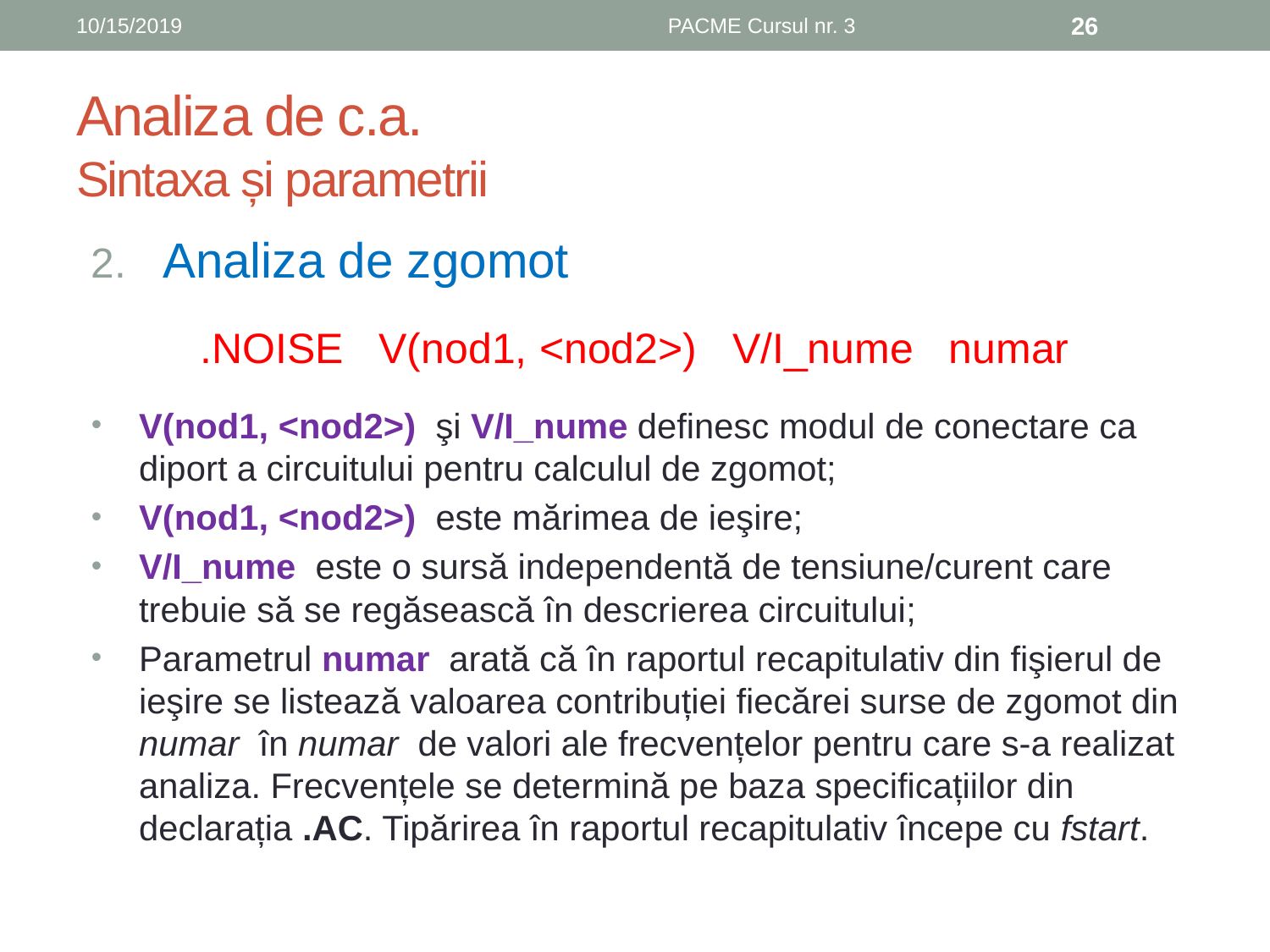

10/15/2019
PACME Cursul nr. 3
26
# Analiza de c.a. Sintaxa și parametrii
Analiza de zgomot

.NOISE   V(nod1, <nod2>)   V/I_nume   numar

V(nod1, <nod2>)  şi V/I_nume definesc modul de conectare ca diport a circuitului pentru calculul de zgomot;
V(nod1, <nod2>)  este mărimea de ieşire;
V/I_nume  este o sursă independentă de tensiune/curent care trebuie să se regăsească în descrierea circuitului;
Parametrul numar  arată că în raportul recapitulativ din fişierul de ieşire se listează valoarea contribuției fiecărei surse de zgomot din numar  în numar  de valori ale frecvențelor pentru care s-a realizat analiza. Frecvențele se determină pe baza specificațiilor din declarația .AC. Tipărirea în raportul recapitulativ începe cu fstart.